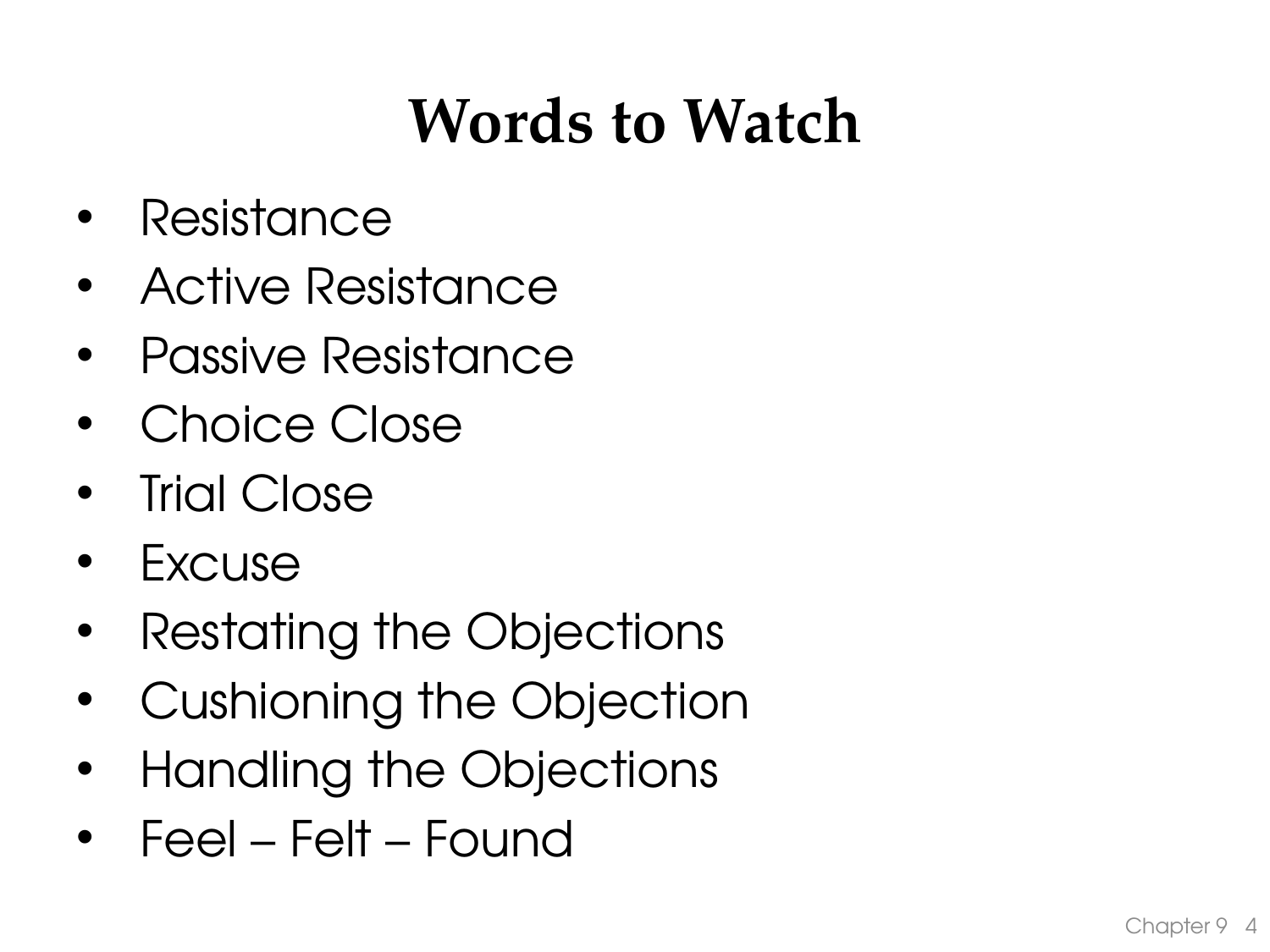

# Words to Watch
Resistance
Active Resistance
Passive Resistance
Choice Close
Trial Close
Excuse
Restating the Objections
Cushioning the Objection
Handling the Objections
Feel – Felt – Found